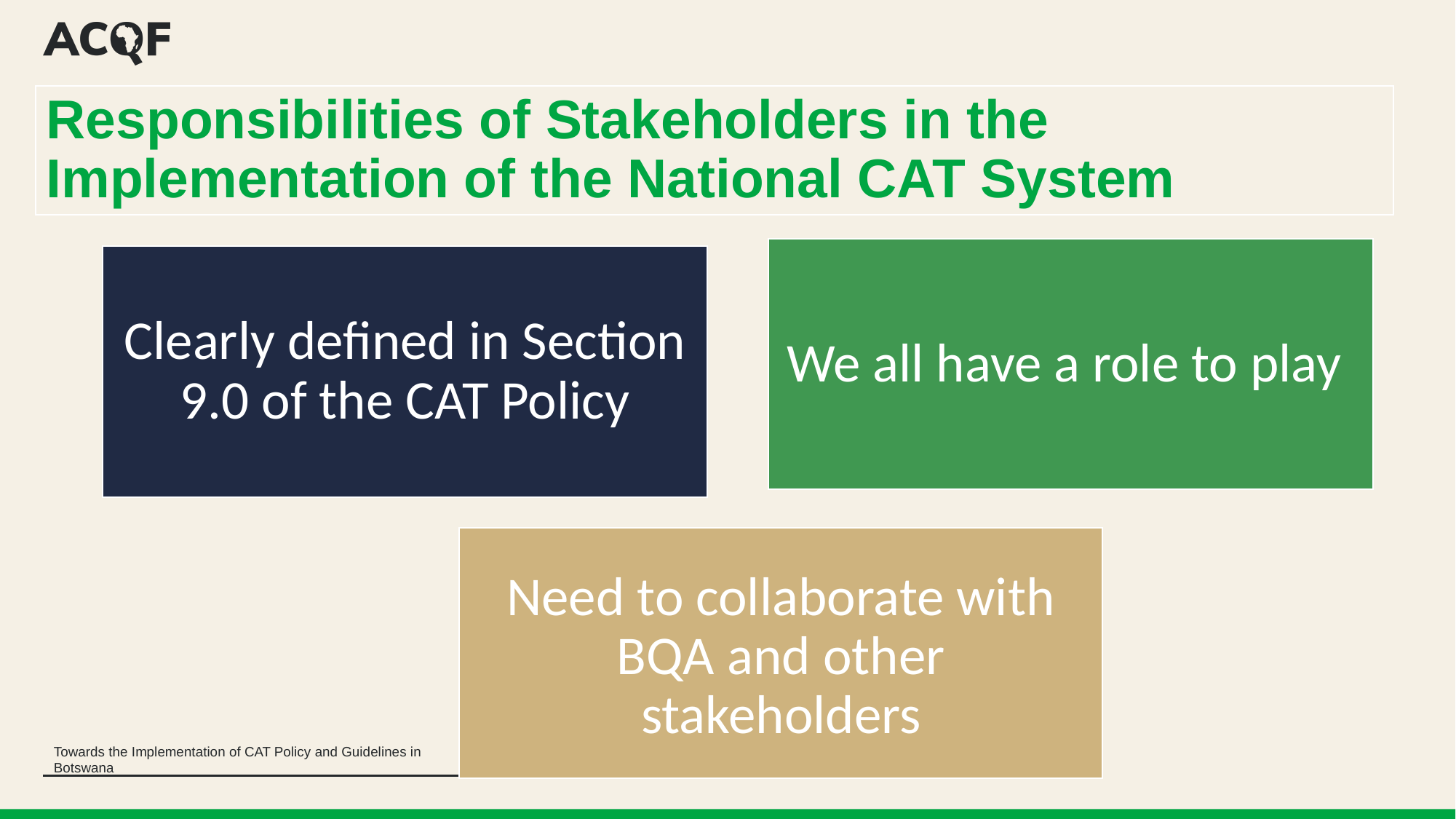

# Responsibilities of Stakeholders in the Implementation of the National CAT System

Clearly defined in Section 9.0 of the CAT Policy
We all have a role to play

Need to collaborate with BQA and other stakeholders

Towards the Implementation of CAT Policy and Guidelines in Botswana